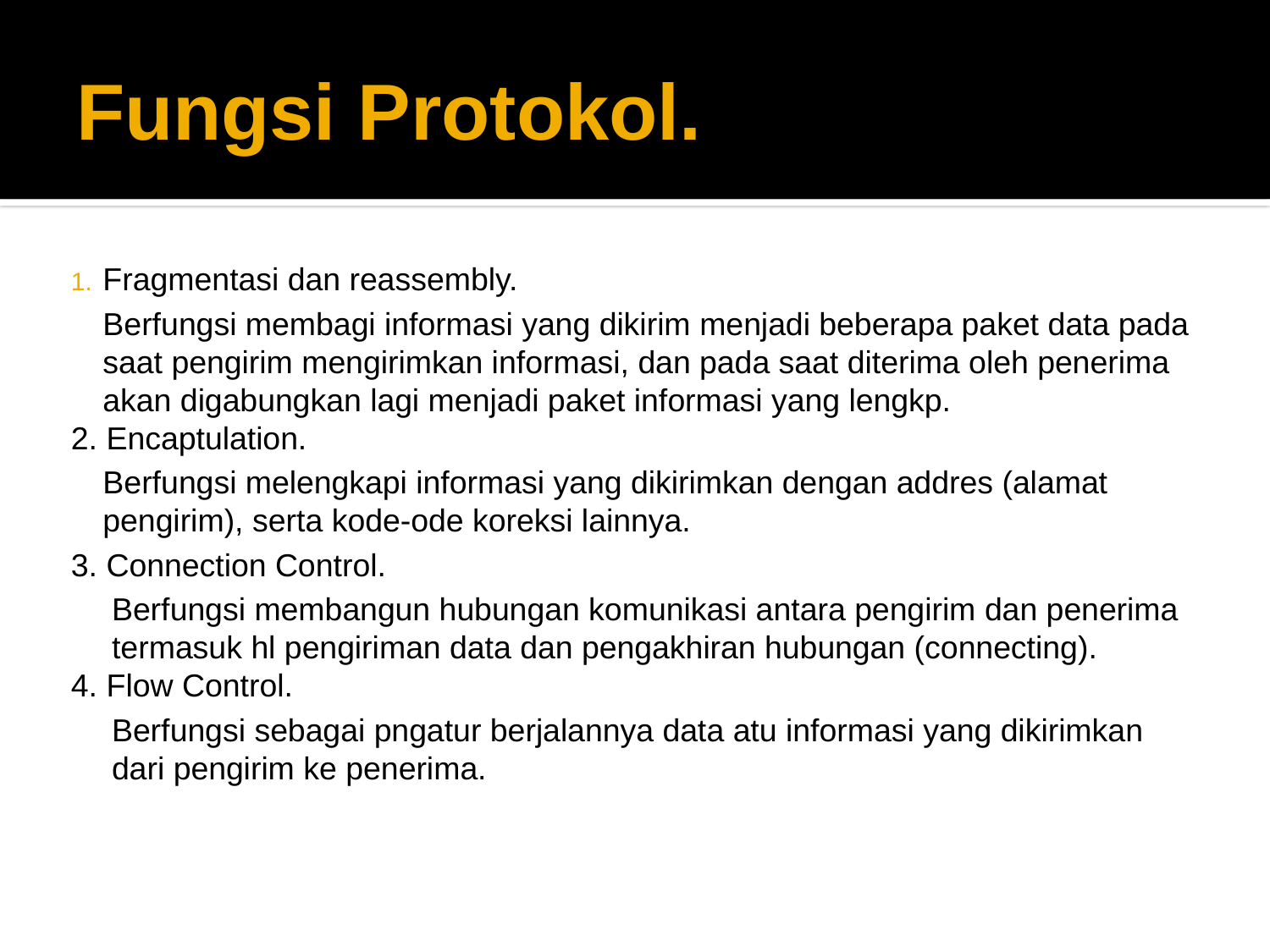

# Fungsi Protokol.
Fragmentasi dan reassembly.
Berfungsi membagi informasi yang dikirim menjadi beberapa paket data pada saat pengirim mengirimkan informasi, dan pada saat diterima oleh penerima akan digabungkan lagi menjadi paket informasi yang lengkp.
2. Encaptulation.
Berfungsi melengkapi informasi yang dikirimkan dengan addres (alamat pengirim), serta kode-ode koreksi lainnya.
3. Connection Control.
Berfungsi membangun hubungan komunikasi antara pengirim dan penerima termasuk hl pengiriman data dan pengakhiran hubungan (connecting).
4. Flow Control.
Berfungsi sebagai pngatur berjalannya data atu informasi yang dikirimkan dari pengirim ke penerima.